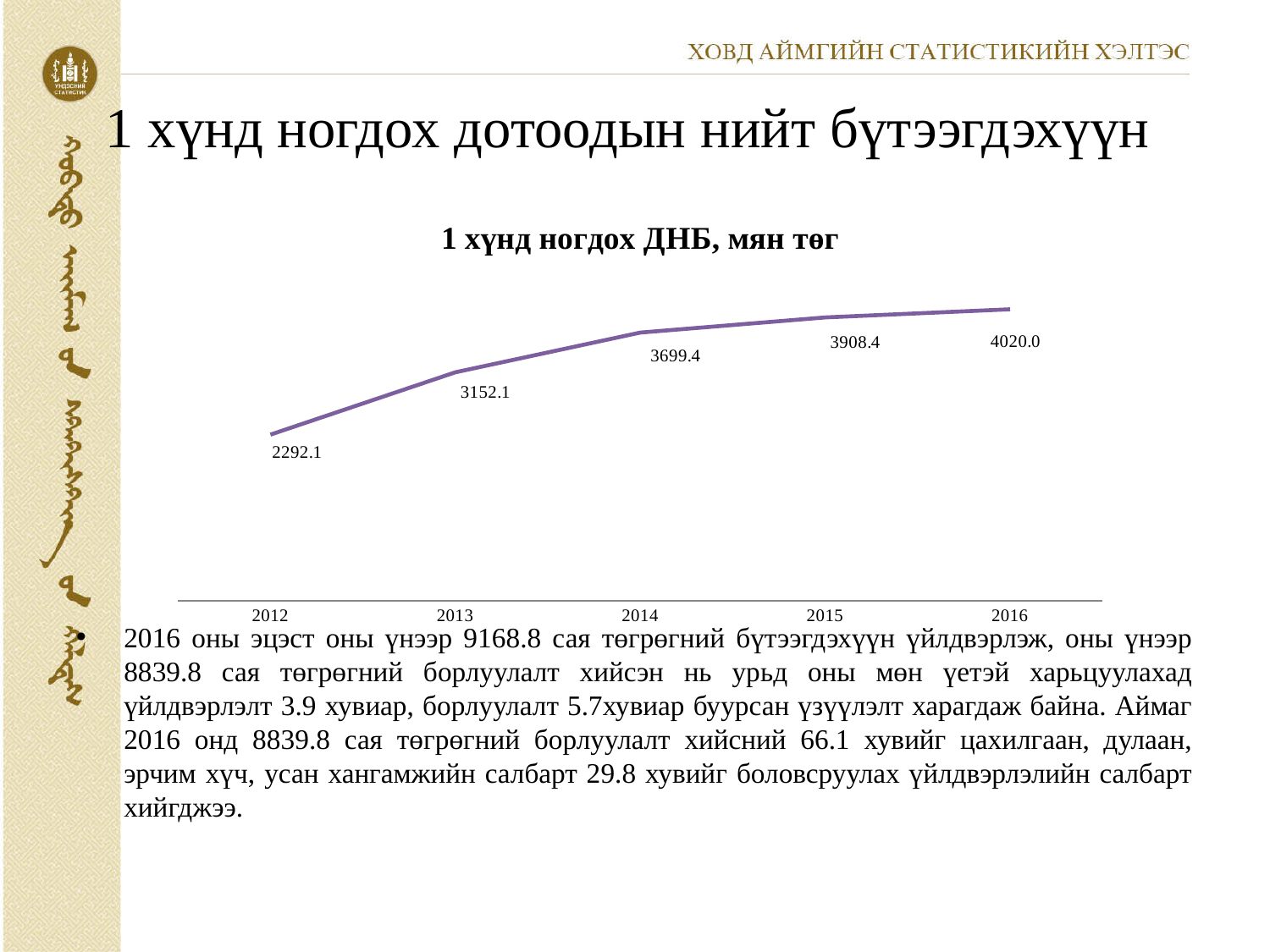

# 1 хүнд ногдох дотоодын нийт бүтээгдэхүүн

### Chart:

| Category | 1 хүнд ногдох ДНБ, мян төг |
|---|---|
| 2012 | 2292.1 |
| 2013 | 3152.1 |
| 2014 | 3699.4 |
| 2015 | 3908.4 |
| 2016 | 4020.0 |
2016 оны эцэст оны үнээр 9168.8 сая төгрөгний бүтээгдэхүүн үйлдвэрлэж, оны үнээр 8839.8 сая төгрөгний борлуулалт хийсэн нь урьд оны мөн үетэй харьцуулахад үйлдвэрлэлт 3.9 хувиар, борлуулалт 5.7хувиар буурсан үзүүлэлт харагдаж байна. Аймаг 2016 онд 8839.8 сая төгрөгний борлуулалт хийсний 66.1 хувийг цахилгаан, дулаан, эрчим хүч, усан хангамжийн салбарт 29.8 хувийг боловсруулах үйлдвэрлэлийн салбарт хийгджээ.